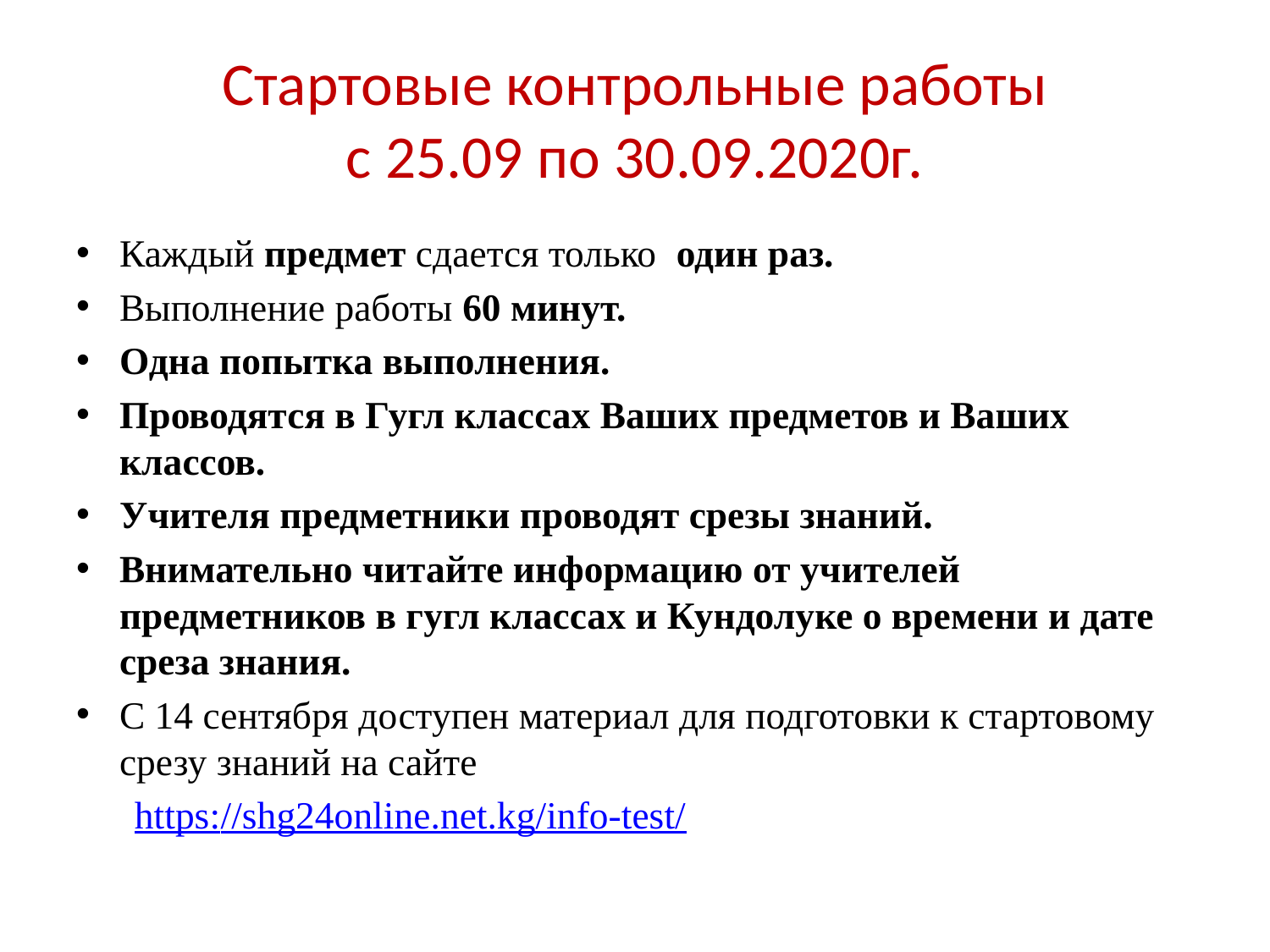

# Стартовые контрольные работы с 25.09 по 30.09.2020г.
Каждый предмет сдается только  один раз.
Выполнение работы 60 минут.
Одна попытка выполнения.
Проводятся в Гугл классах Ваших предметов и Ваших классов.
Учителя предметники проводят срезы знаний.
Внимательно читайте информацию от учителей предметников в гугл классах и Кундолуке о времени и дате среза знания.
С 14 сентября доступен материал для подготовки к стартовому срезу знаний на сайте
      https://shg24online.net.kg/info-test/